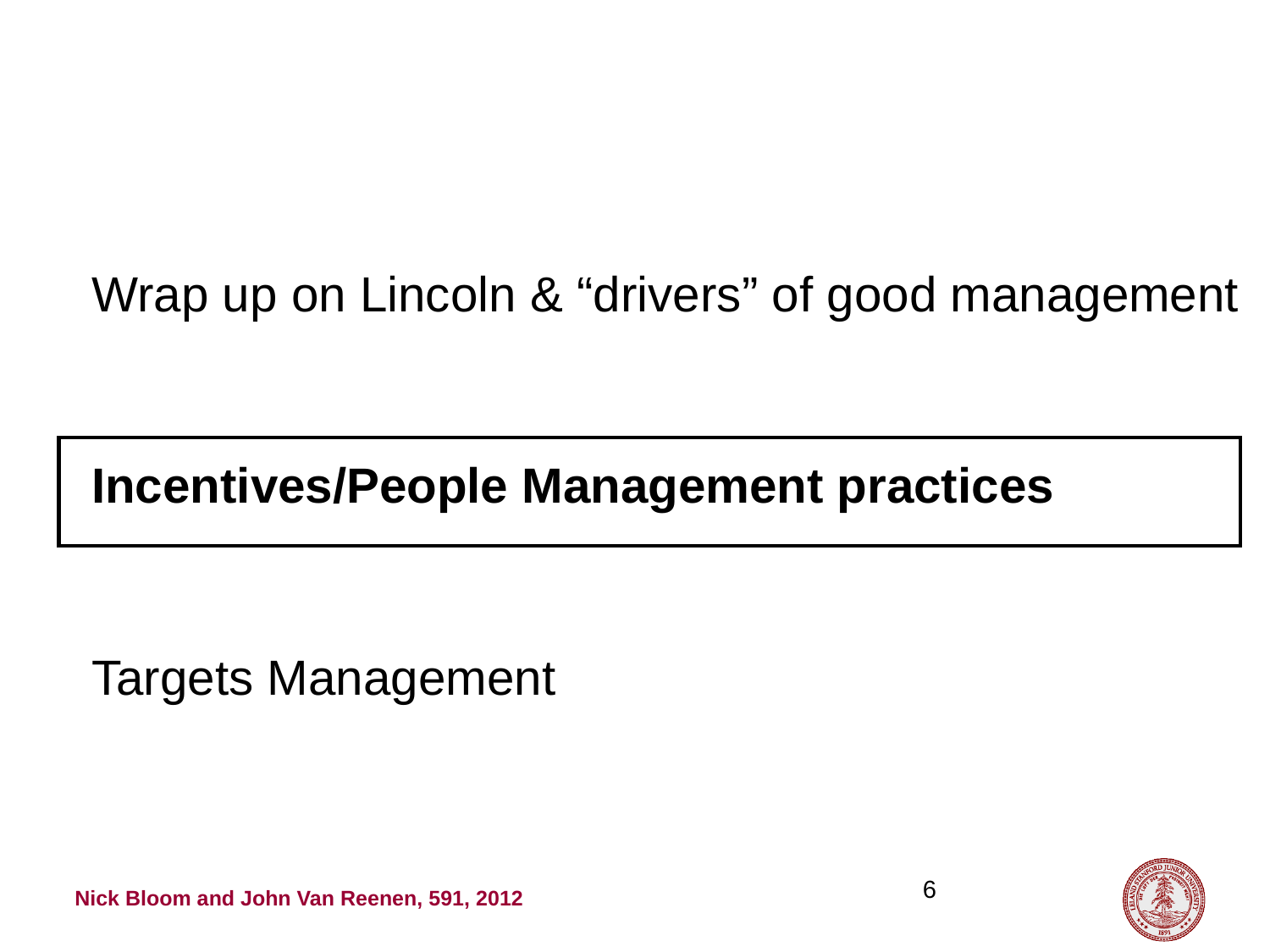

Wrap up on Lincoln & “drivers” of good management

Incentives/People Management practices

Targets Management

6